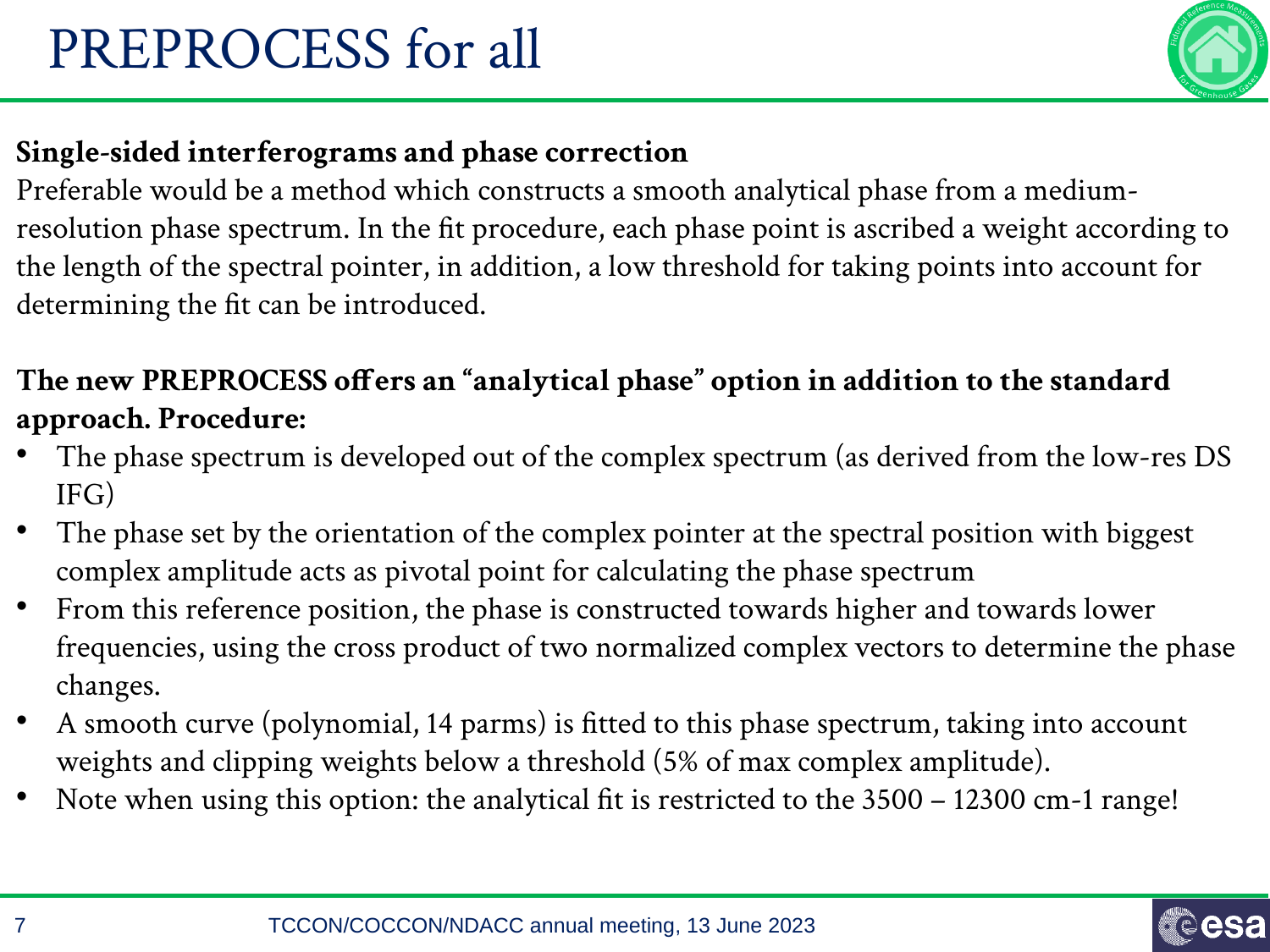

# PREPROCESS for all

Single-sided interferograms and phase correction
Preferable would be a method which constructs a smooth analytical phase from a medium-resolution phase spectrum. In the fit procedure, each phase point is ascribed a weight according to the length of the spectral pointer, in addition, a low threshold for taking points into account for determining the fit can be introduced.

The new PREPROCESS offers an “analytical phase” option in addition to the standard approach. Procedure:
The phase spectrum is developed out of the complex spectrum (as derived from the low-res DS IFG)
The phase set by the orientation of the complex pointer at the spectral position with biggest complex amplitude acts as pivotal point for calculating the phase spectrum
From this reference position, the phase is constructed towards higher and towards lower frequencies, using the cross product of two normalized complex vectors to determine the phase changes.
A smooth curve (polynomial, 14 parms) is fitted to this phase spectrum, taking into account weights and clipping weights below a threshold (5% of max complex amplitude).
Note when using this option: the analytical fit is restricted to the 3500 – 12300 cm-1 range!